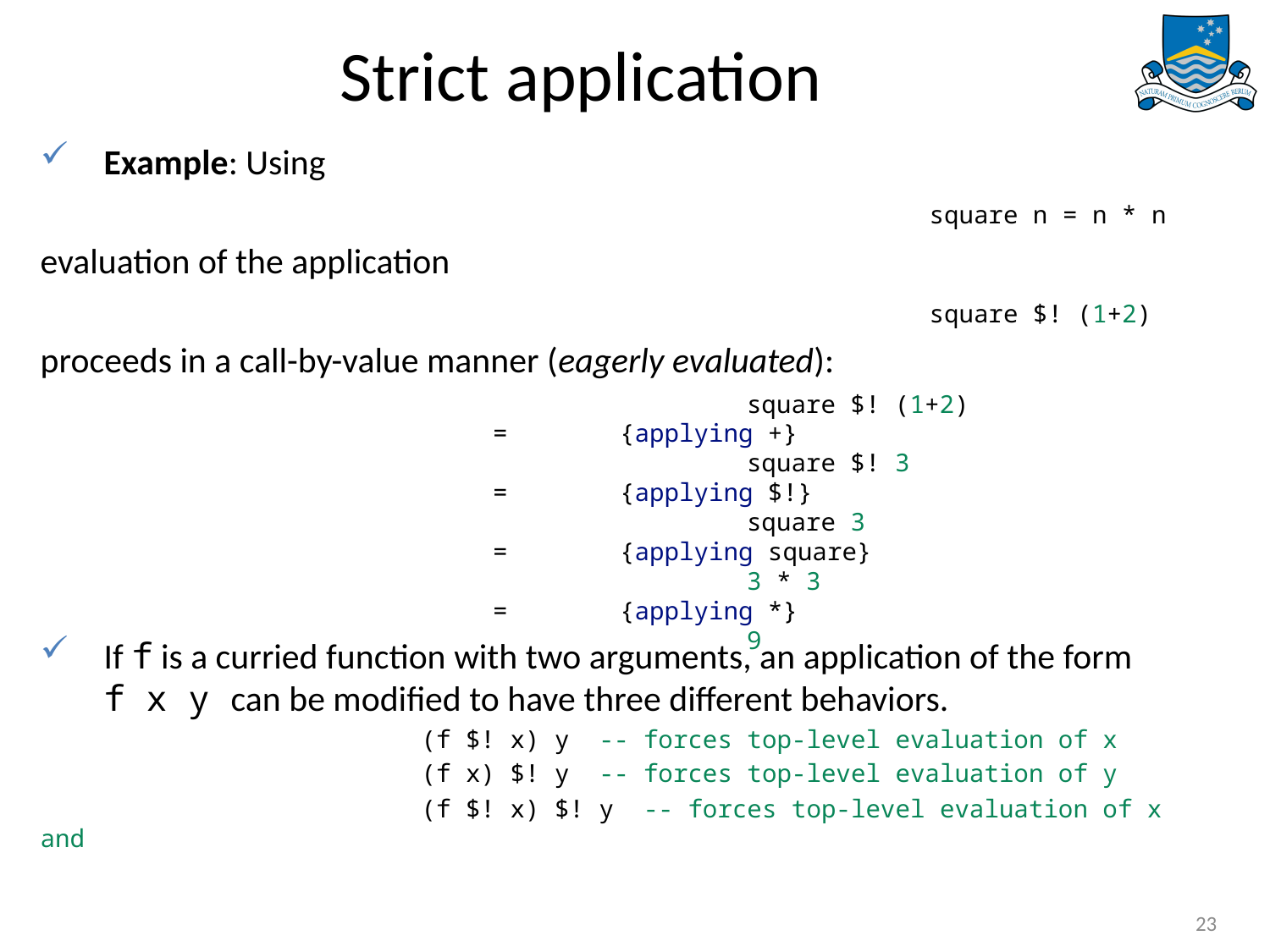

# Strict application
Example: Using
							square n = n * n
evaluation of the application
							square $! (1+2)
proceeds in a call-by-value manner (eagerly evaluated):

If f is a curried function with two arguments, an application of the form         f x y can be modified to have three different behaviors.
			(f $! x) y  -- forces top-level evaluation of x
			(f x) $! y  -- forces top-level evaluation of y
			(f $! x) $! y  -- forces top-level evaluation of x and

		square $! (1+2)
=	{applying +}
		square $! 3
=	{applying $!}
		square 3
=	{applying square}
		3 * 3
=	{applying *}
		9
23